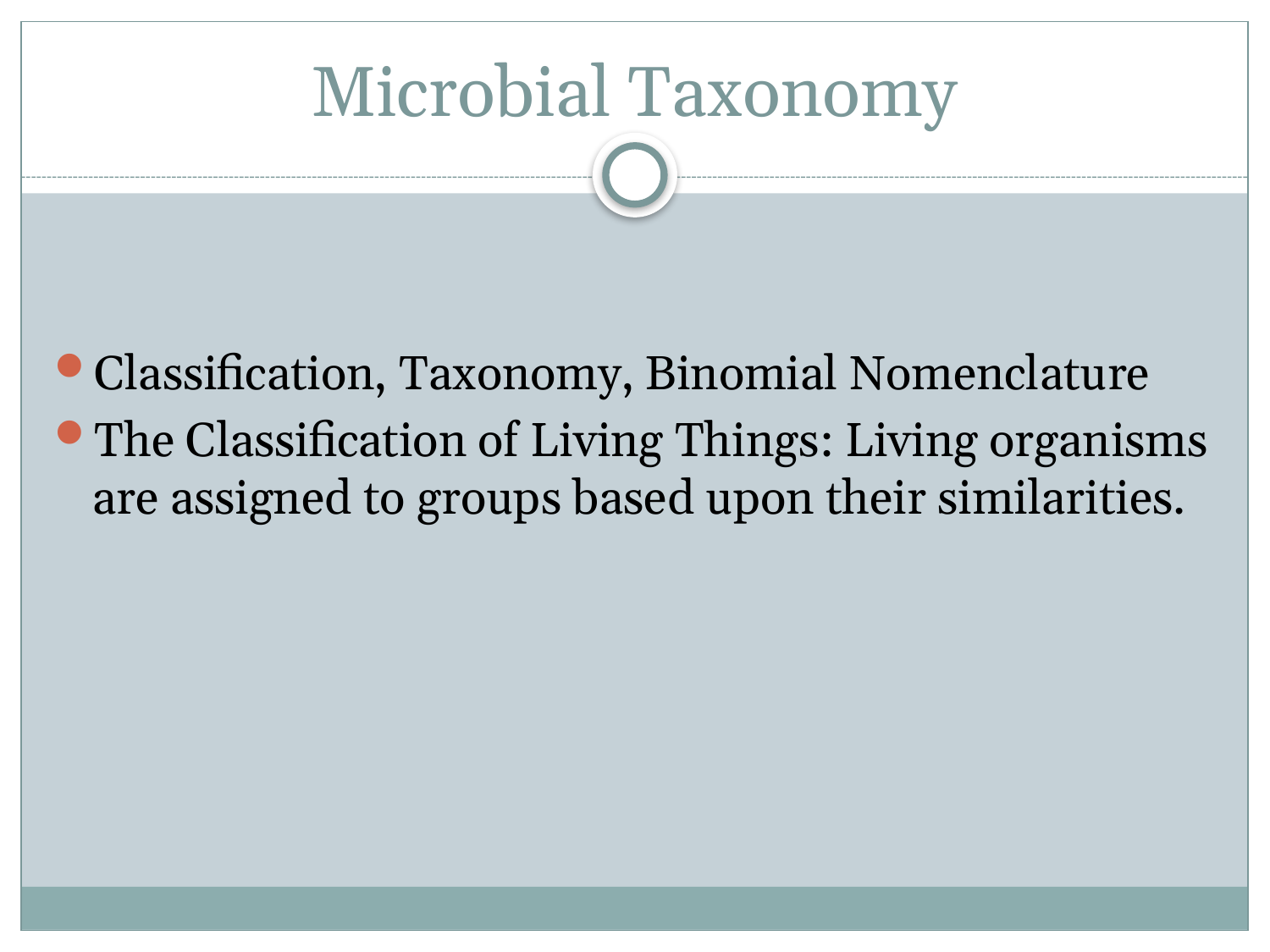

# Microbial Taxonomy
Classification, Taxonomy, Binomial Nomenclature
The Classification of Living Things: Living organisms are assigned to groups based upon their similarities.